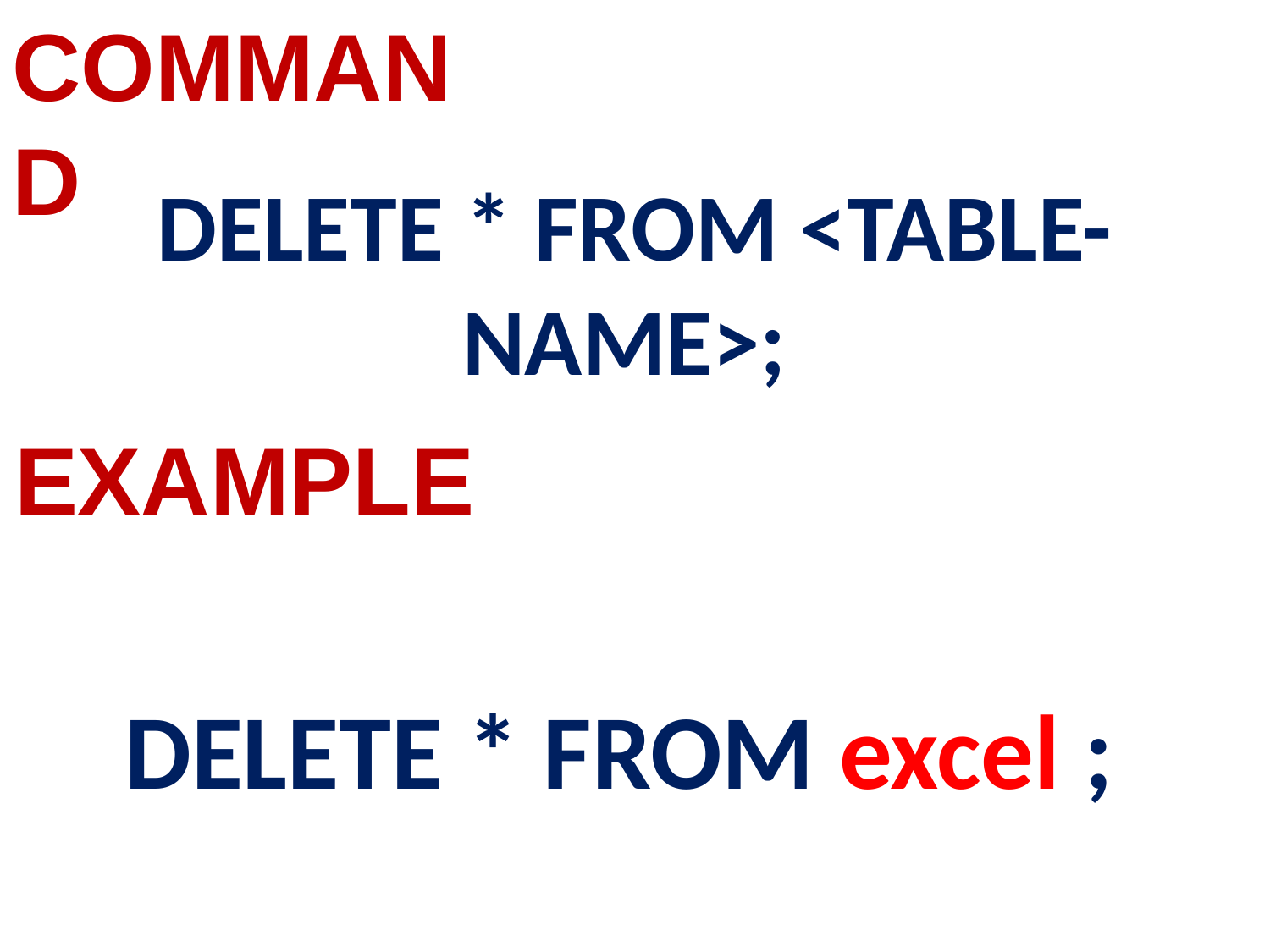

COMMAND
DELETE * FROM <TABLE-NAME>;
EXAMPLE
DELETE * FROM excel ;